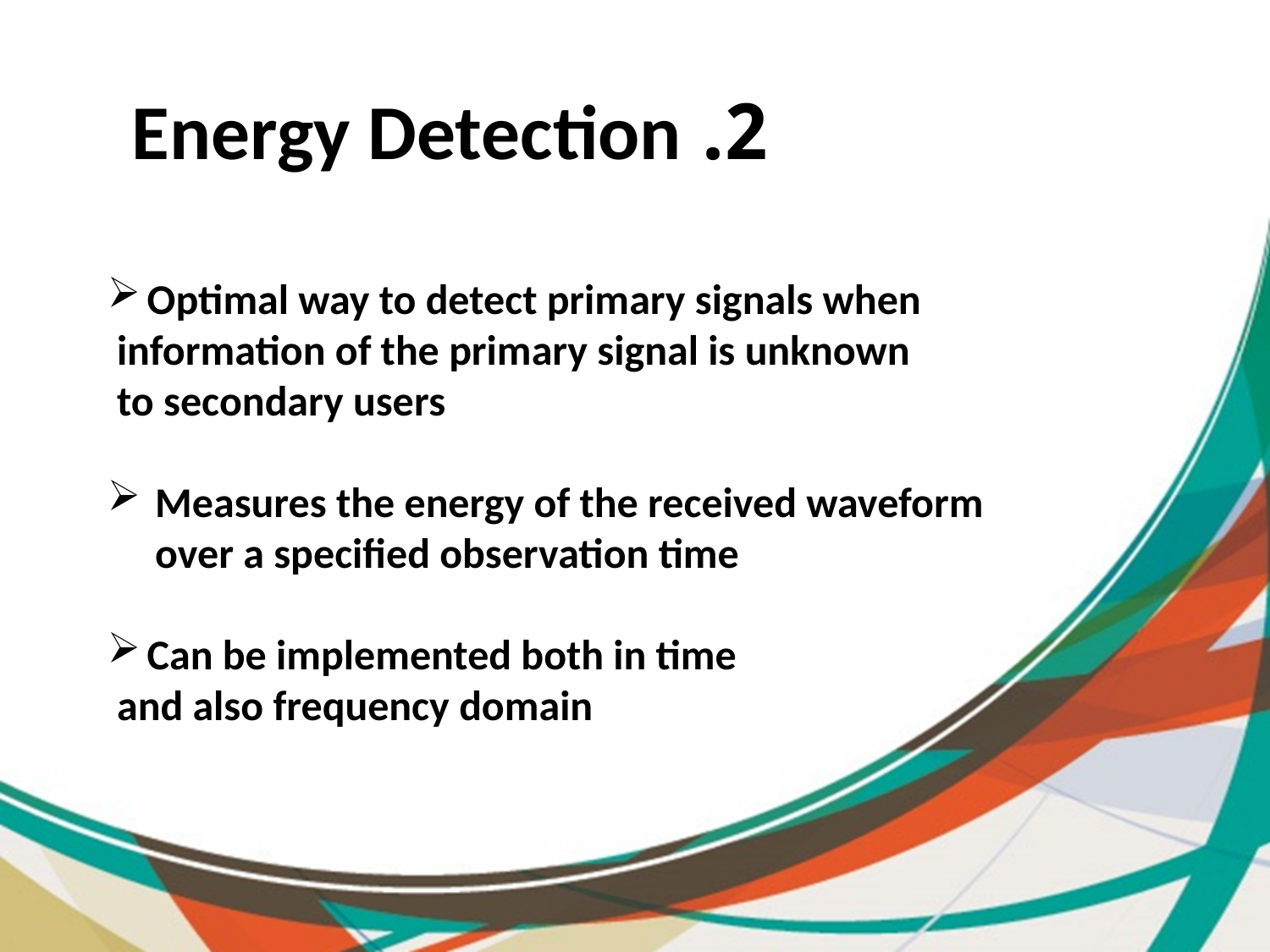

2. Energy Detection
Optimal way to detect primary signals when
 information of the primary signal is unknown
 to secondary users

Measures the energy of the received waveform over a specified observation time

Can be implemented both in time
 and also frequency domain